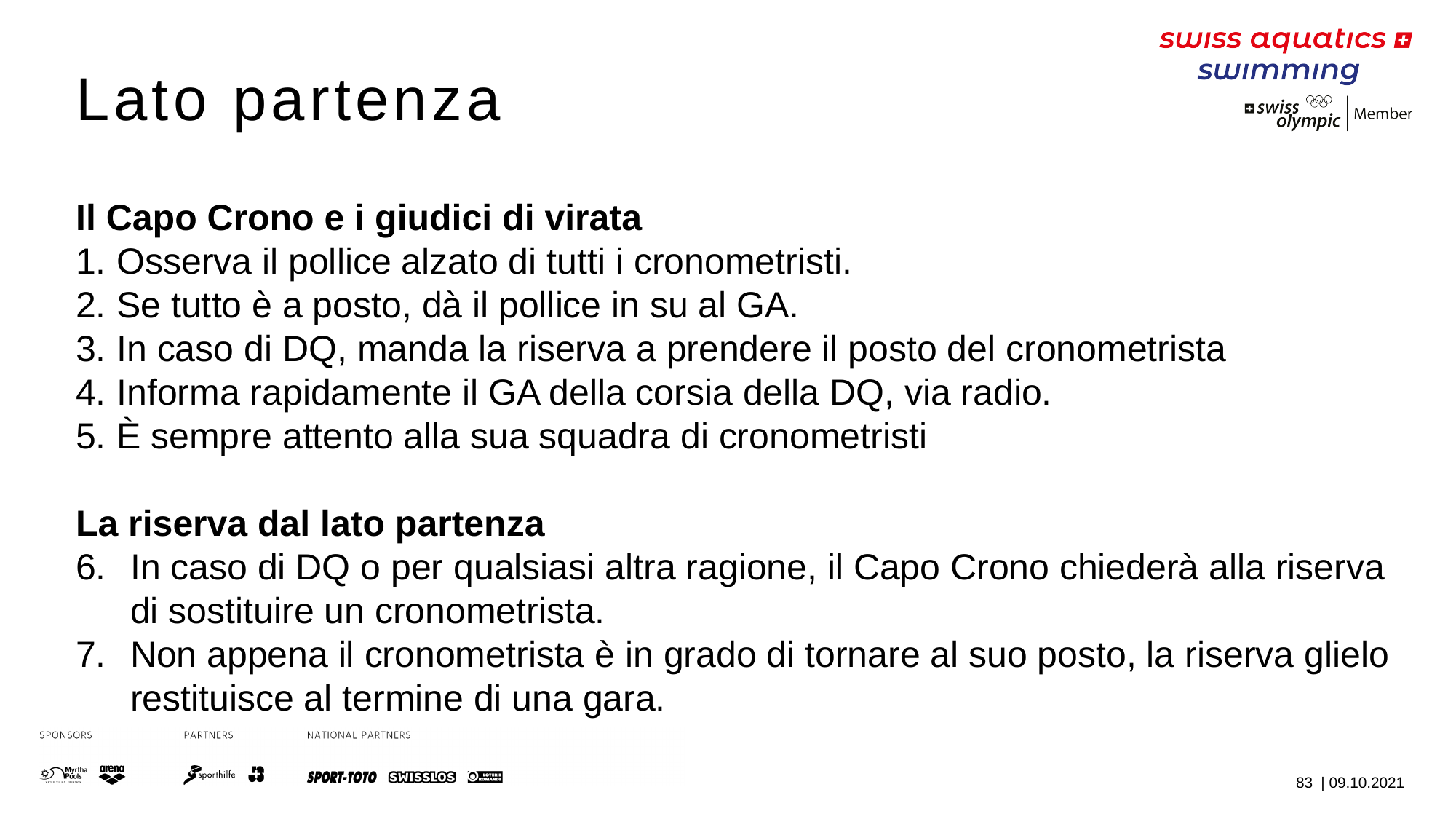

Lato partenza
Il Capo Crono e i giudici di virata
Osserva il pollice alzato di tutti i cronometristi.
Se tutto è a posto, dà il pollice in su al GA.
In caso di DQ, manda la riserva a prendere il posto del cronometrista
Informa rapidamente il GA della corsia della DQ, via radio.
È sempre attento alla sua squadra di cronometristi

La riserva dal lato partenza
In caso di DQ o per qualsiasi altra ragione, il Capo Crono chiederà alla riserva di sostituire un cronometrista.
Non appena il cronometrista è in grado di tornare al suo posto, la riserva glielo restituisce al termine di una gara.